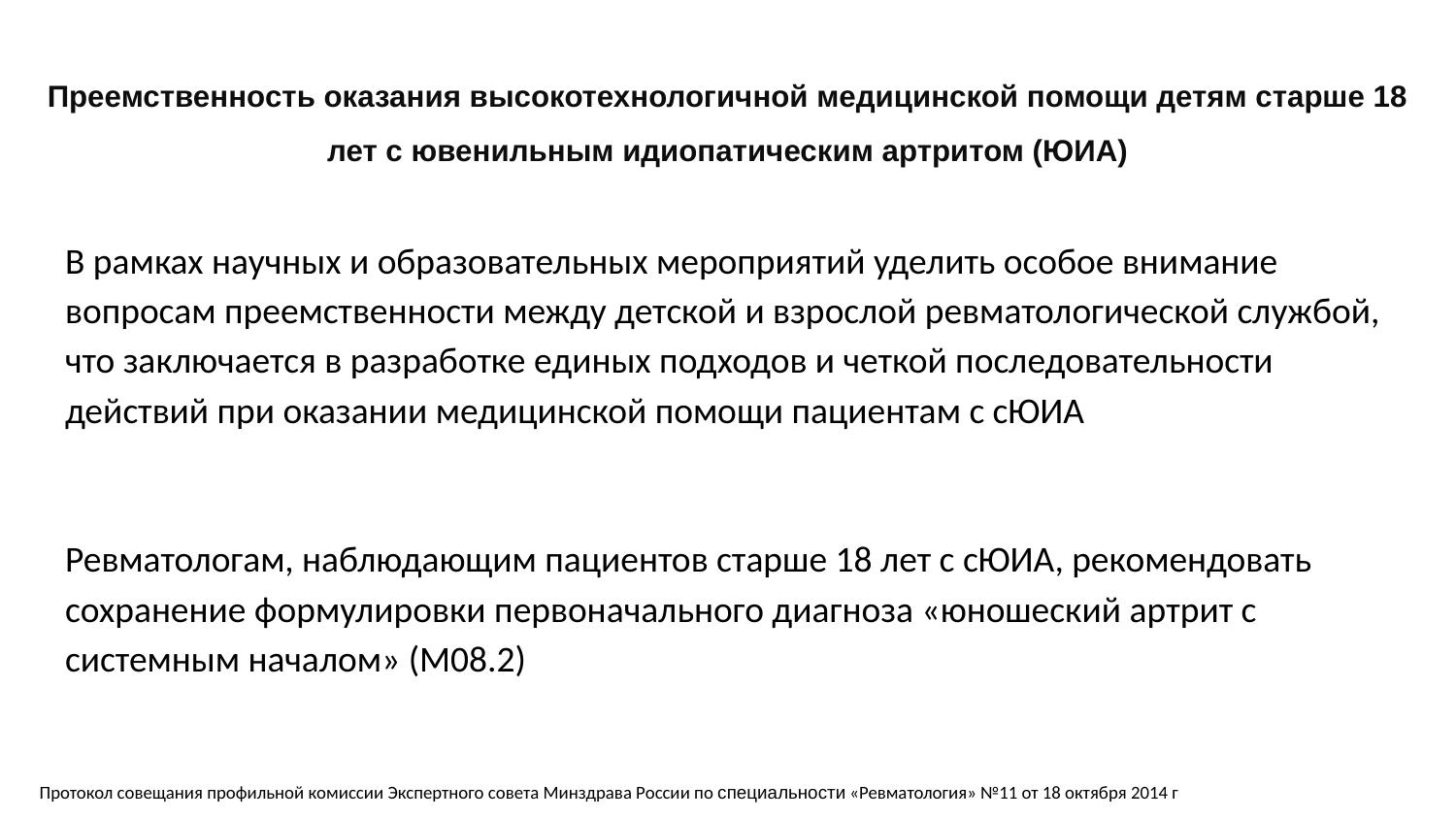

Преемственность оказания высокотехнологичной медицинской помощи детям старше 18 лет с ювенильным идиопатическим артритом (ЮИА)
В рамках научных и образовательных мероприятий уделить особое внимание вопросам преемственности между детской и взрослой ревматологической службой,  что заключается в разработке единых подходов и четкой последовательности действий при оказании медицинской помощи пациентам с сЮИА

Ревматологам, наблюдающим пациентов старше 18 лет с сЮИА, рекомендовать сохранение формулировки первоначального диагноза «юношеский артрит с системным началом» (М08.2)
Протокол совещания профильной комиссии Экспертного совета Минздрава России по специальности «Ревматология» №11 от 18 октября 2014 г